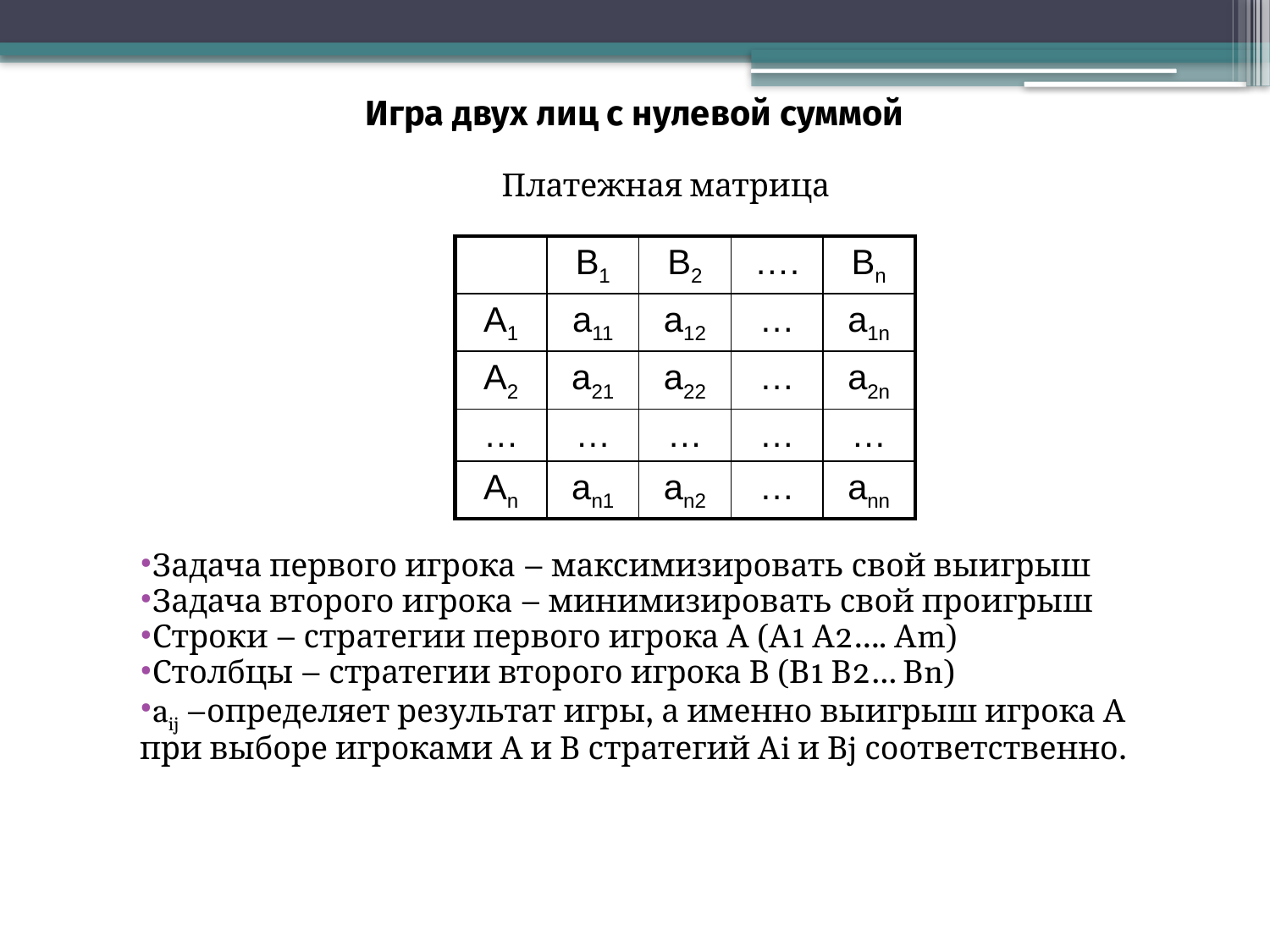

# Игра двух лиц с нулевой суммой
Платежная матрица

Задача первого игрока – максимизировать свой выигрыш
Задача второго игрока – минимизировать свой проигрыш
Строки – стратегии первого игрока А (А1 А2…. Аm)
Столбцы – стратегии второго игрока В (В1 В2… Вn)
aij –определяет результат игры, а именно выигрыш игрока А
при выборе игроками А и В стратегий Аi и Вj соответственно.

|  | В1 | В2 | …. | Вn |
| --- | --- | --- | --- | --- |
| A1 | a11 | a12 | … | a1n |
| A2 | a21 | a22 | … | a2n |
| … | … | … | … | … |
| An | an1 | an2 | … | ann |